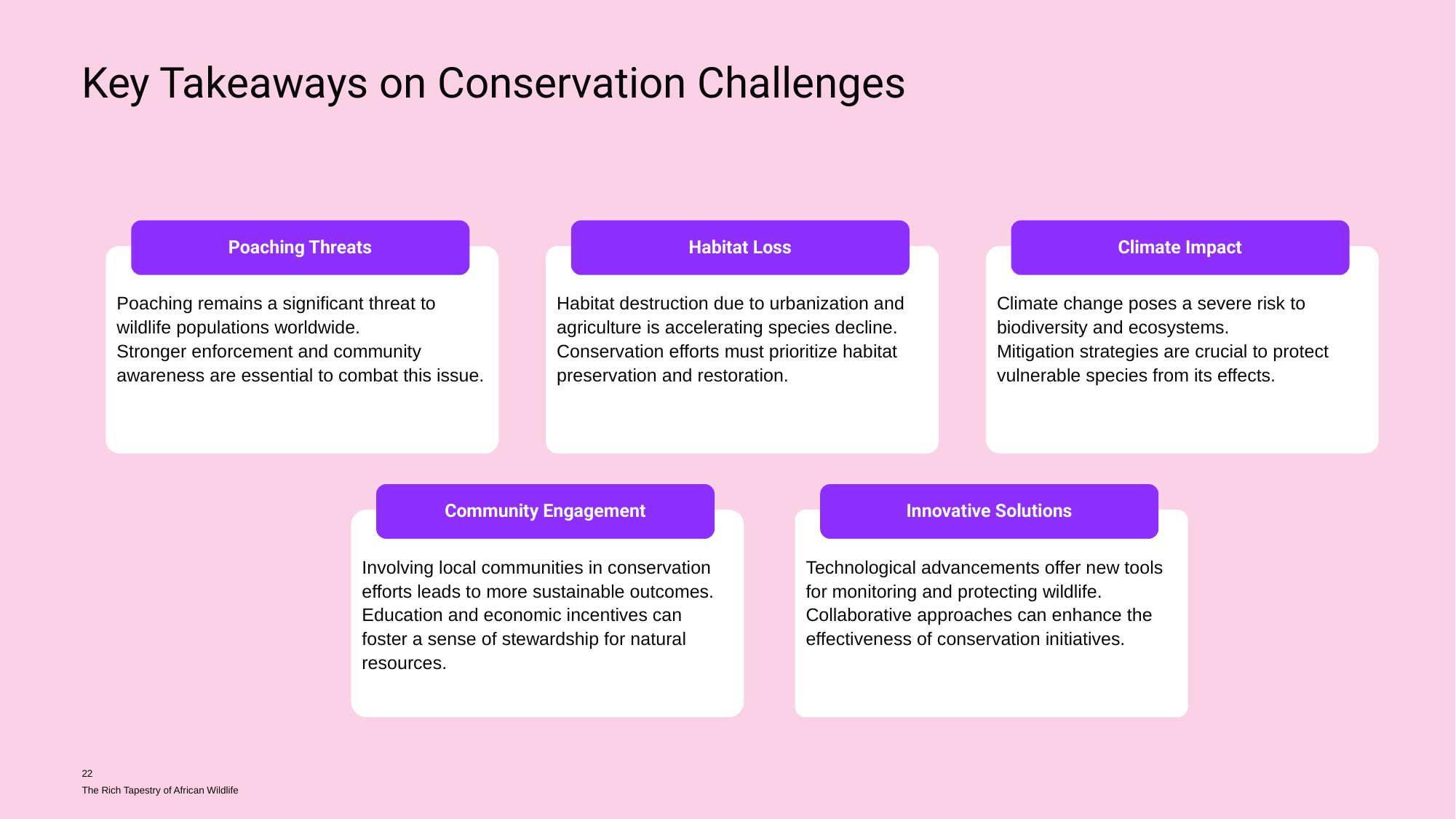

Key Takeaways on Conservation Challenges

Poaching Threats
Habitat Loss
Climate Impact

Poaching remains a significant threat to wildlife populations worldwide.
Stronger enforcement and community awareness are essential to combat this issue.
Habitat destruction due to urbanization and agriculture is accelerating species decline.
Conservation efforts must prioritize habitat preservation and restoration.
Climate change poses a severe risk to biodiversity and ecosystems.
Mitigation strategies are crucial to protect vulnerable species from its effects.

Community Engagement
Innovative Solutions

Involving local communities in conservation efforts leads to more sustainable outcomes.
Education and economic incentives can foster a sense of stewardship for natural resources.
Technological advancements offer new tools for monitoring and protecting wildlife.
Collaborative approaches can enhance the effectiveness of conservation initiatives.

22
The Rich Tapestry of African Wildlife